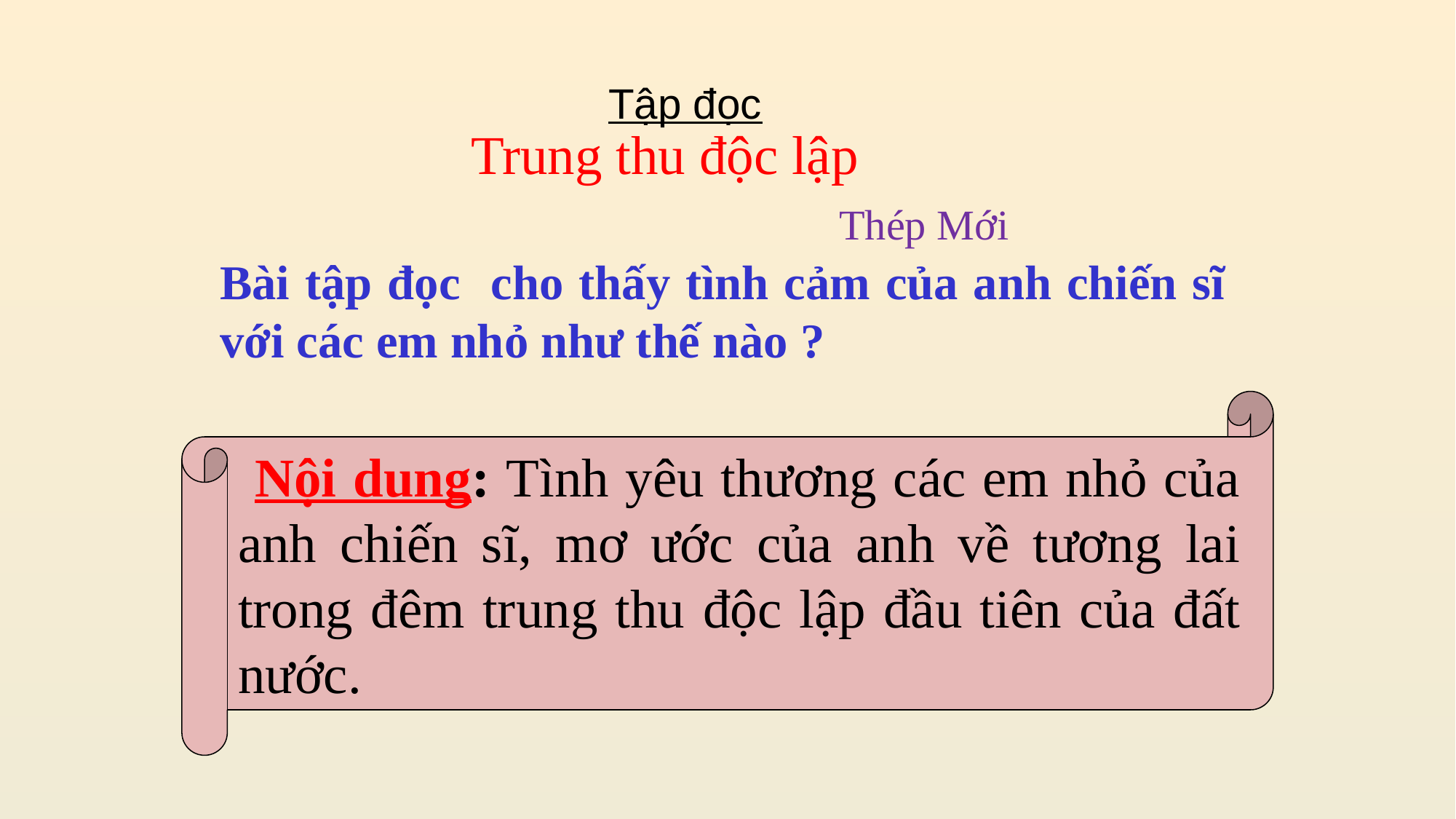

Tập đọc
Trung thu độc lập
                           Thép Mới
Bài tập đọc  cho thấy tình cảm của anh chiến sĩ với các em nhỏ như thế nào ?

 Nội dung: Tình yêu thương các em nhỏ của anh chiến sĩ, mơ ước của anh về tương lai trong đêm trung thu độc lập đầu tiên của đất nước.